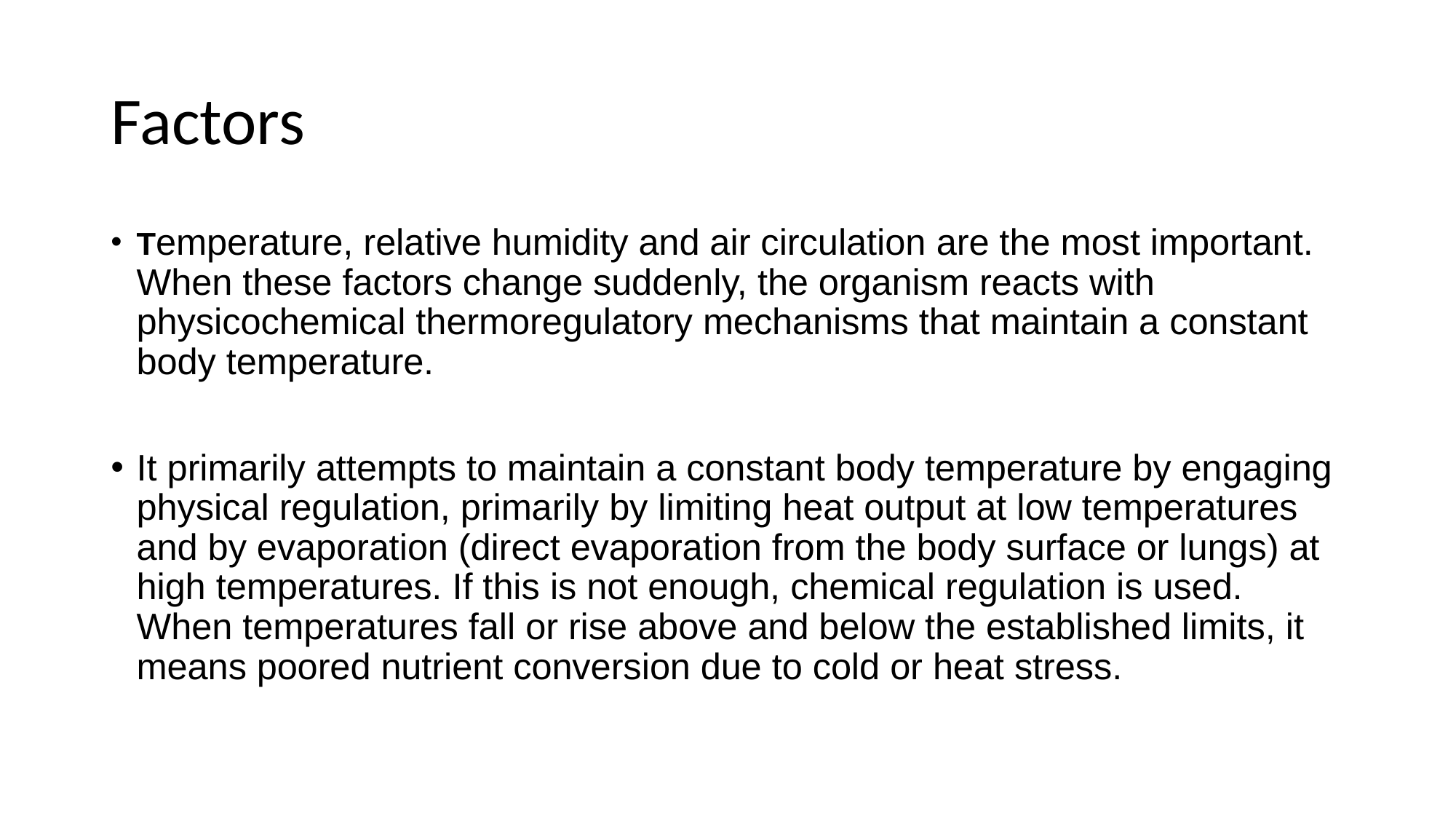

# Factors
Temperature, relative humidity and air circulation are the most important. When these factors change suddenly, the organism reacts with physicochemical thermoregulatory mechanisms that maintain a constant body temperature.

It primarily attempts to maintain a constant body temperature by engaging physical regulation, primarily by limiting heat output at low temperatures and by evaporation (direct evaporation from the body surface or lungs) at high temperatures. If this is not enough, chemical regulation is used.
When temperatures fall or rise above and below the established limits, it means poored nutrient conversion due to cold or heat stress.